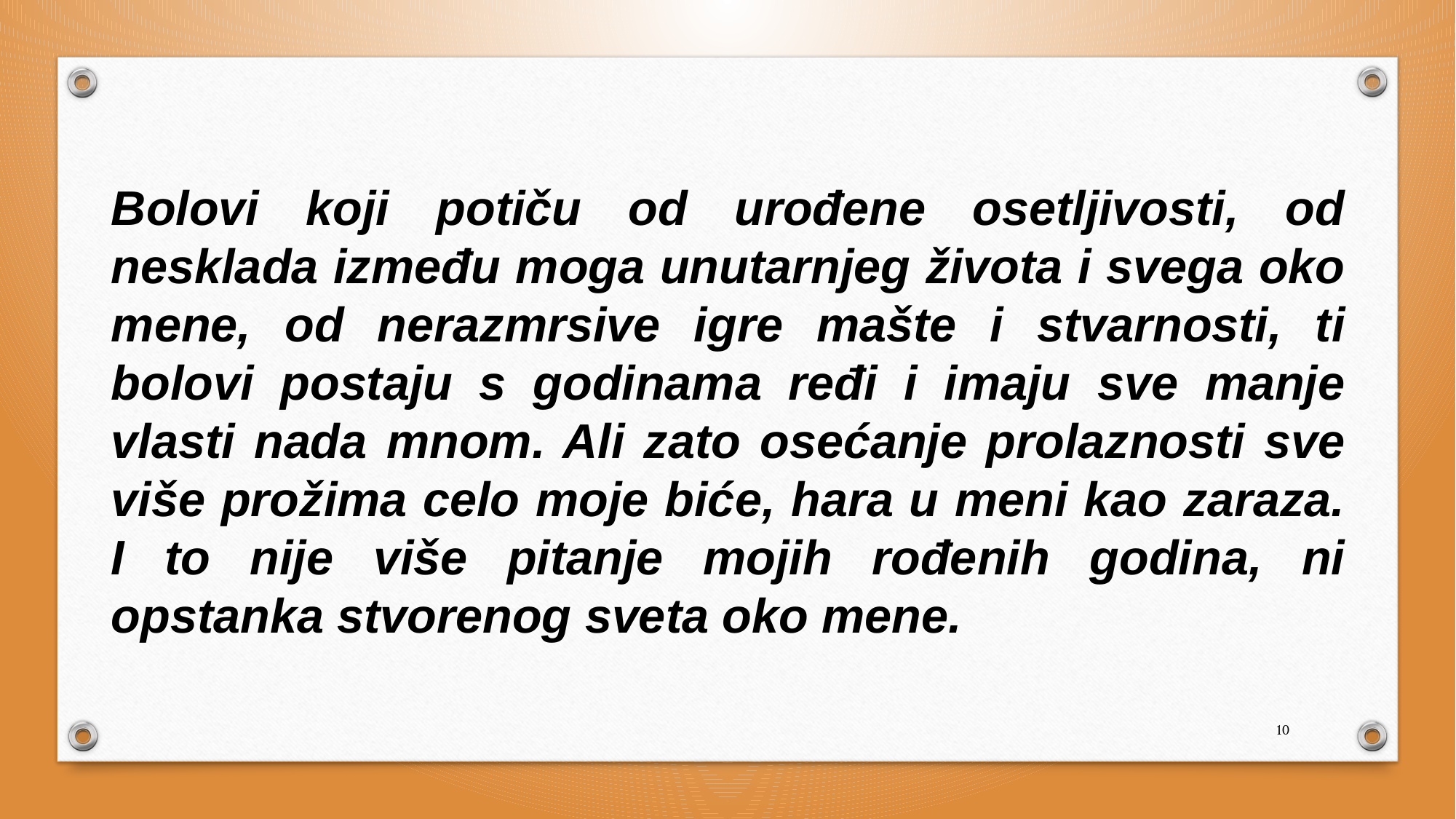

Bolovi koji potiču od urođene osetljivosti, od nesklada između moga unutarnjeg života i svega oko mene, od nerazmrsive igre mašte i stvarnosti, ti bolovi postaju s godinama ređi i imaju sve manje vlasti nada mnom. Ali zato osećanje prolaznosti sve više prožima celo moje biće, hara u meni kao zaraza. I to nije više pitanje mojih rođenih godina, ni opstanka stvorenog sveta oko mene.
10